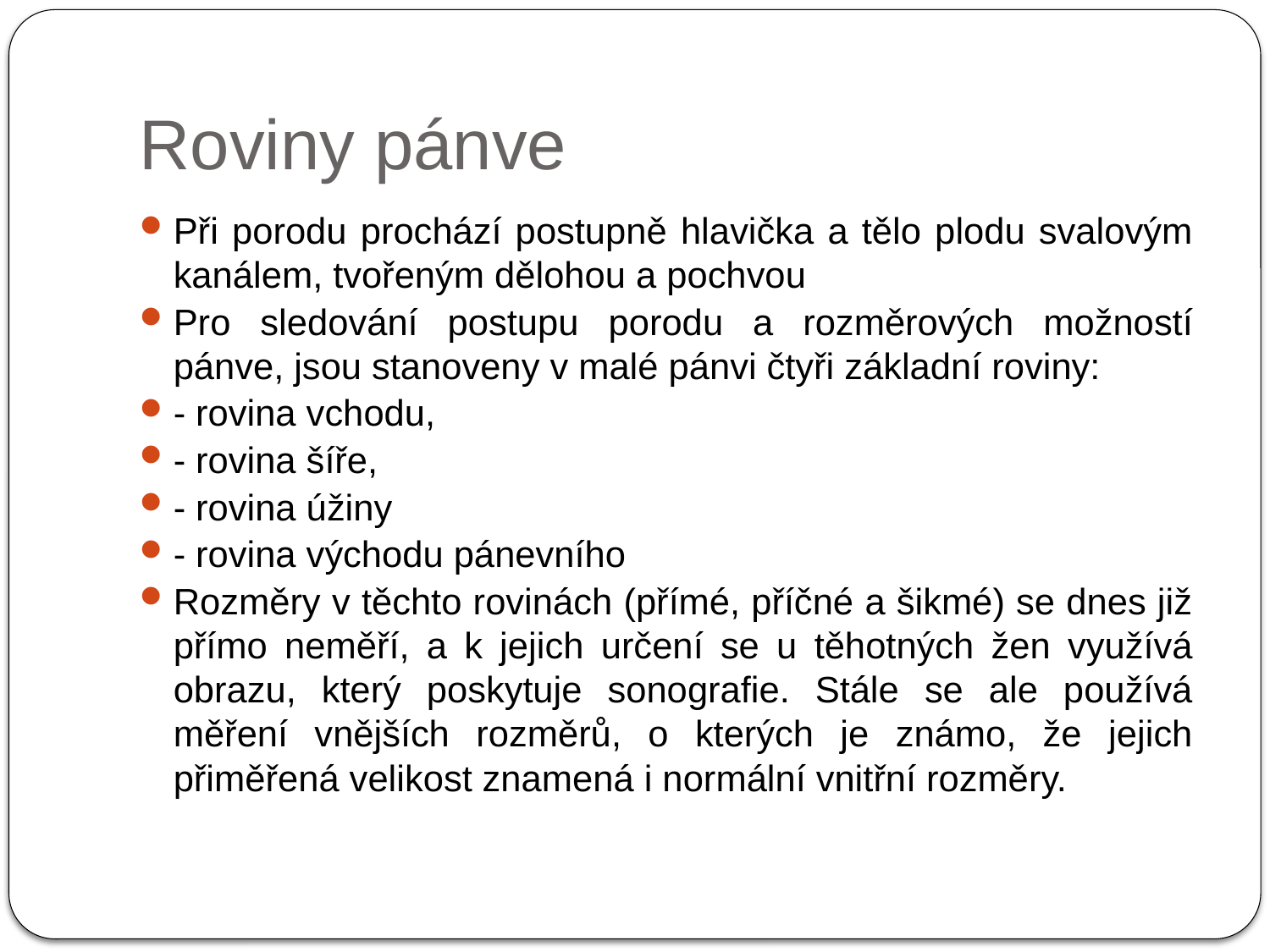

# Roviny pánve
Při porodu prochází postupně hlavička a tělo plodu svalovým kanálem, tvořeným dělohou a pochvou
Pro sledování postupu porodu a rozměrových možností pánve, jsou stanoveny v malé pánvi čtyři základní roviny:
- rovina vchodu,
- rovina šíře,
- rovina úžiny
- rovina východu pánevního
Rozměry v těchto rovinách (přímé, příčné a šikmé) se dnes již přímo neměří, a k jejich určení se u těhotných žen využívá obrazu, který poskytuje sonografie. Stále se ale používá měření vnějších rozměrů, o kterých je známo, že jejich přiměřená velikost znamená i normální vnitřní rozměry.